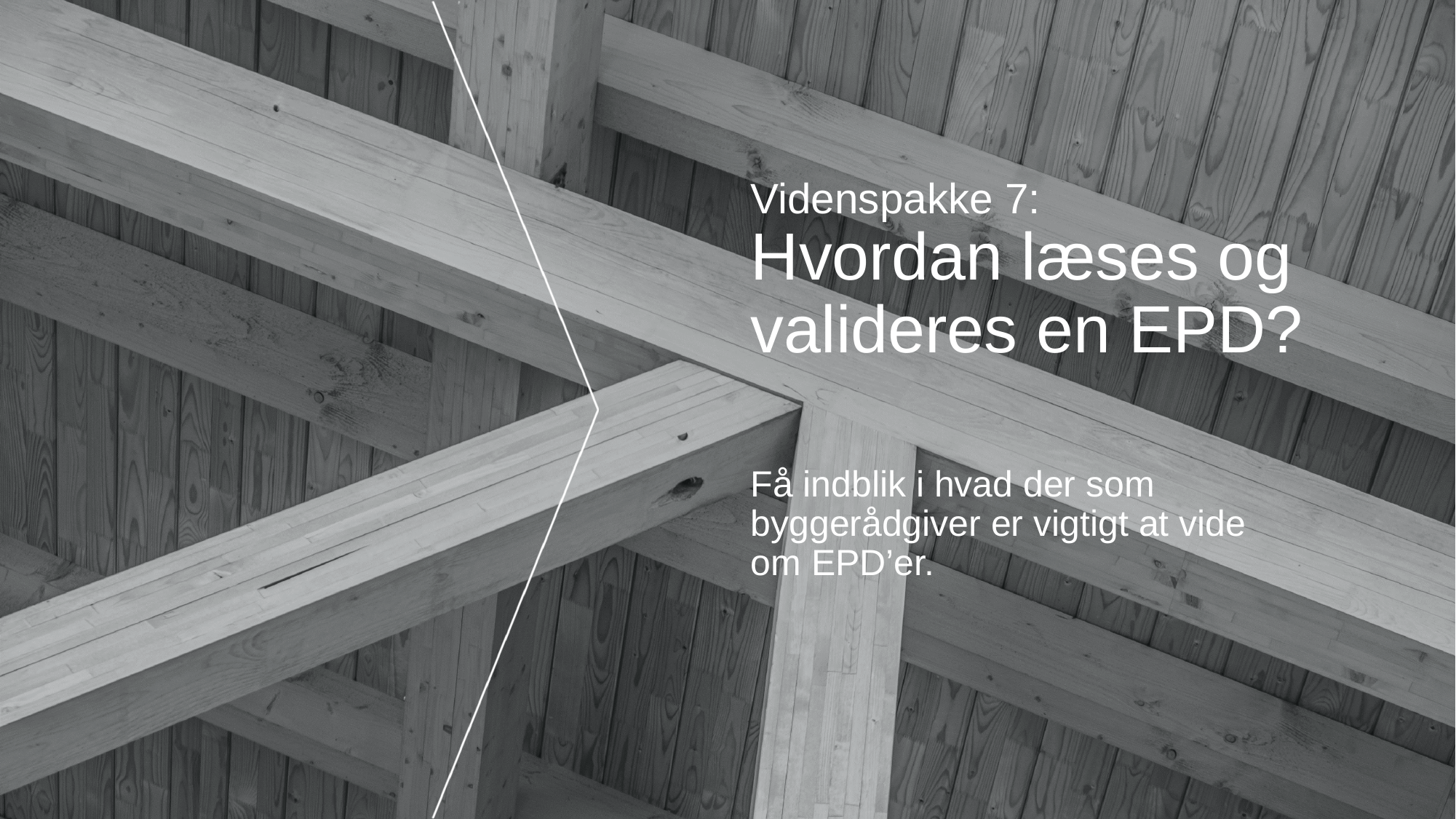

# Videnspakke 7: Hvordan læses og valideres en EPD?
Få indblik i hvad der som byggerådgiver er vigtigt at vide om EPD’er.